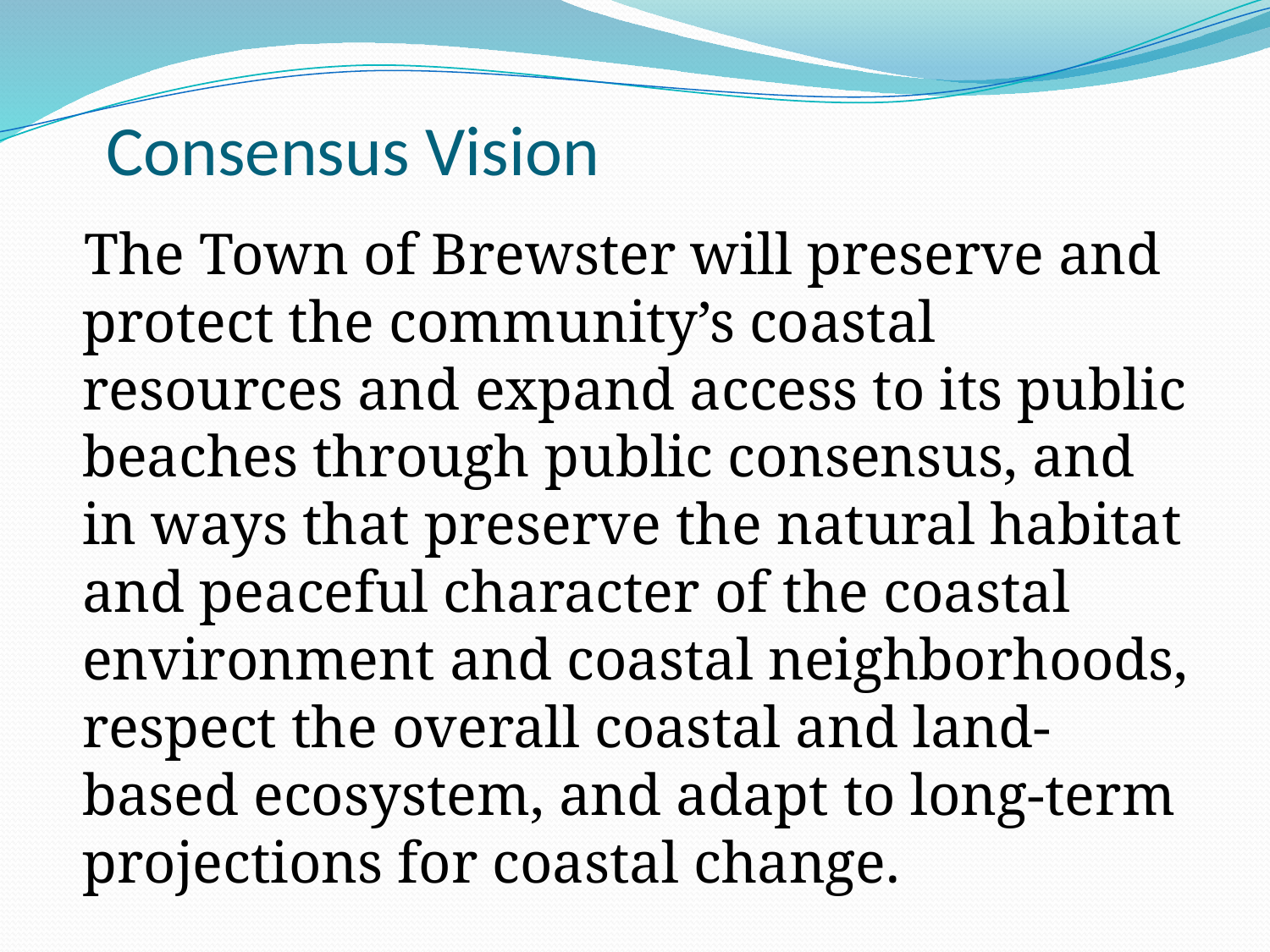

Consensus Vision
The Town of Brewster will preserve and protect the community’s coastal resources and expand access to its public beaches through public consensus, and in ways that preserve the natural habitat and peaceful character of the coastal environment and coastal neighborhoods, respect the overall coastal and land-based ecosystem, and adapt to long-term projections for coastal change.